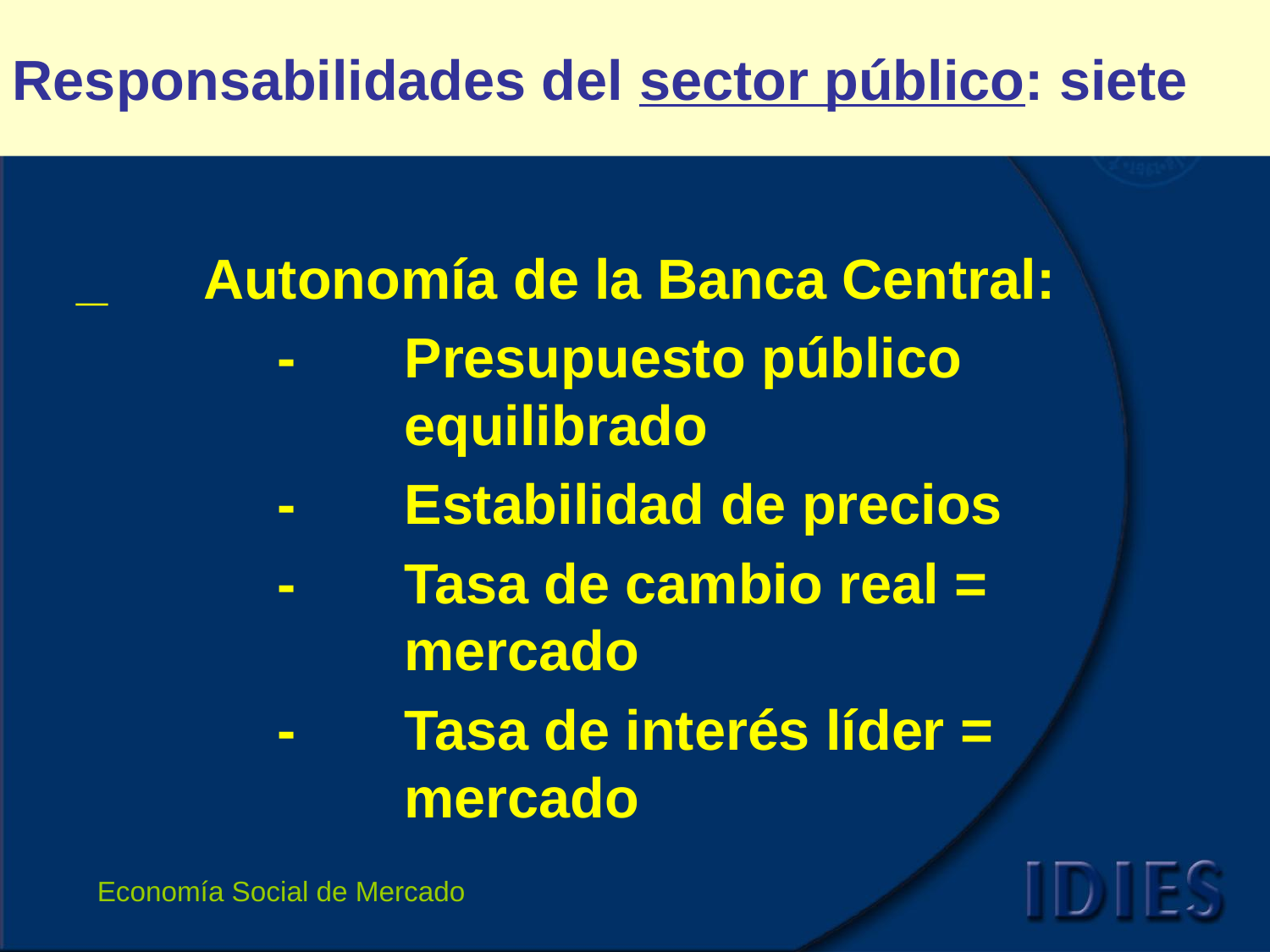

Responsabilidades del sector público: siete
_	Autonomía de la Banca Central:
       	-	Presupuesto público 				equilibrado
		-	Estabilidad de precios
       	-	Tasa de cambio real = 				mercado
       	-	Tasa de interés líder = 				mercado